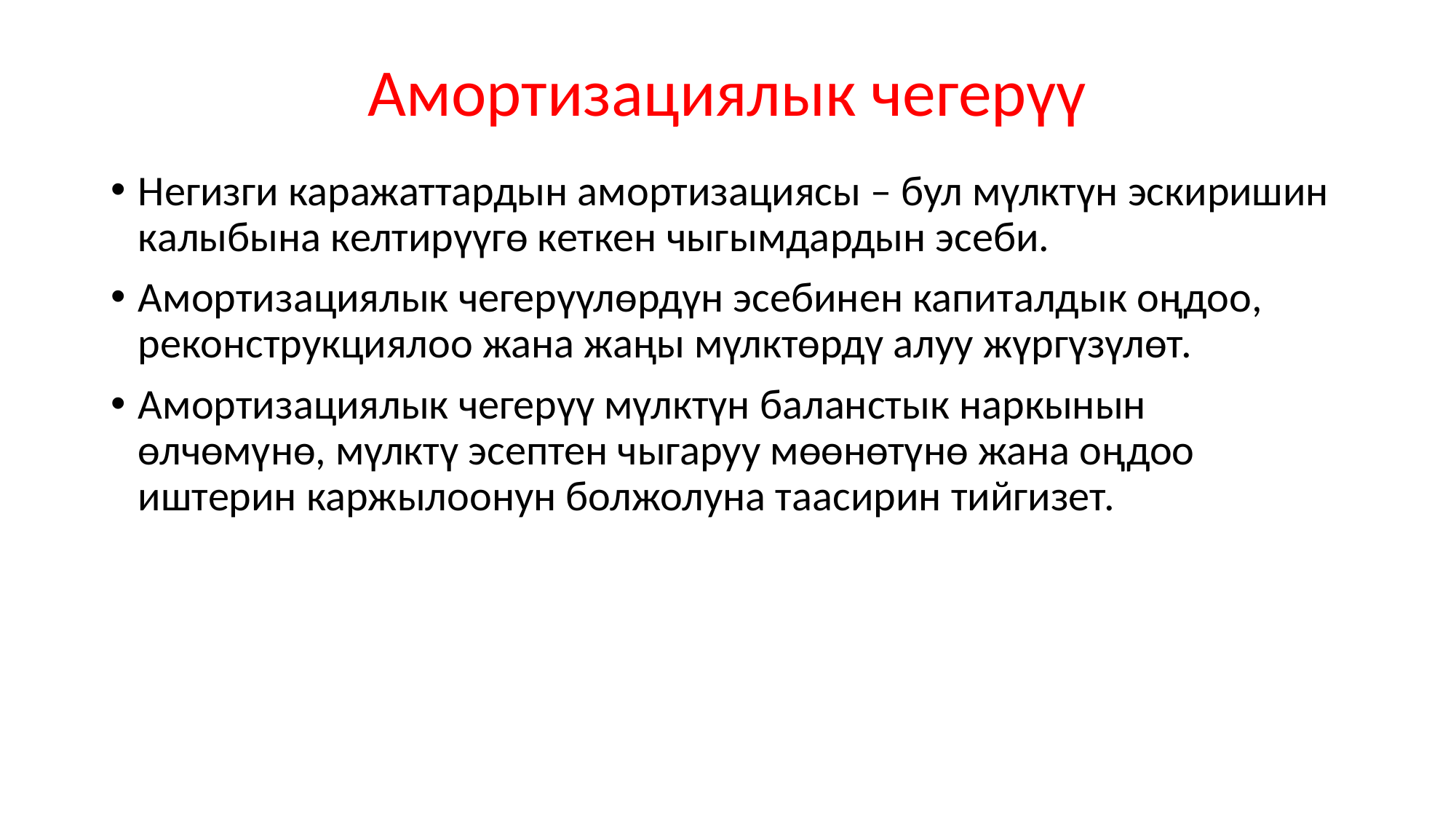

# Амортизациялык чегерүү
Негизги каражаттардын амортизациясы – бул мүлктүн эскиришин калыбына келтирүүгө кеткен чыгымдардын эсеби.
Амортизациялык чегерүүлөрдүн эсебинен капиталдык оңдоо, реконструкциялоо жана жаңы мүлктөрдү алуу жүргүзүлөт.
Амортизациялык чегерүү мүлктүн баланстык наркынын өлчөмүнө, мүлктү эсептен чыгаруу мөөнөтүнө жана оңдоо иштерин каржылоонун болжолуна таасирин тийгизет.